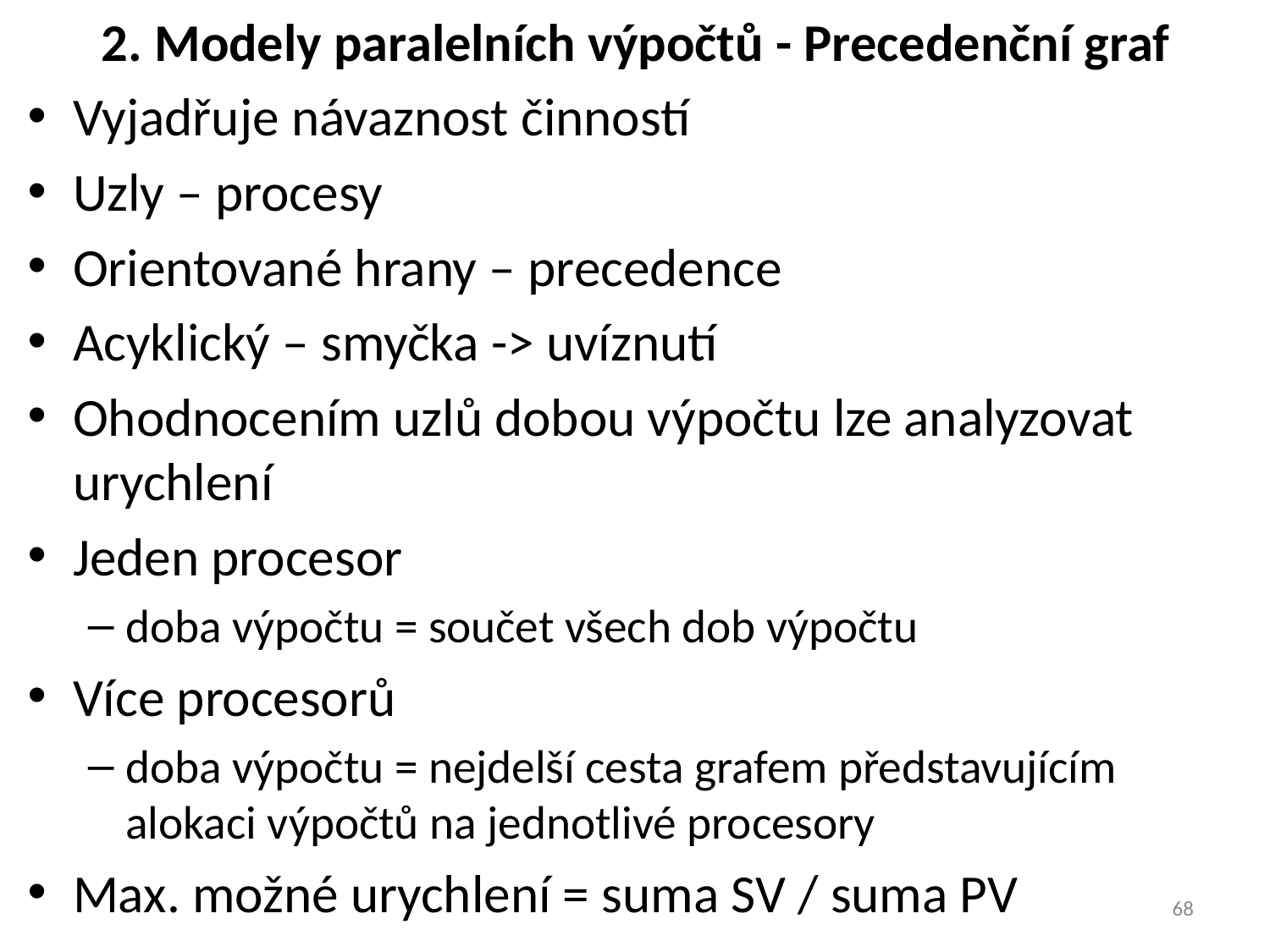

# 2. Modely paralelních výpočtů - Precedenční graf
Vyjadřuje návaznost činností
Uzly – procesy
Orientované hrany – precedence
Acyklický – smyčka -> uvíznutí
Ohodnocením uzlů dobou výpočtu lze analyzovat urychlení
Jeden procesor
doba výpočtu = součet všech dob výpočtu
Více procesorů
doba výpočtu = nejdelší cesta grafem představujícím alokaci výpočtů na jednotlivé procesory
Max. možné urychlení = suma SV / suma PV
68